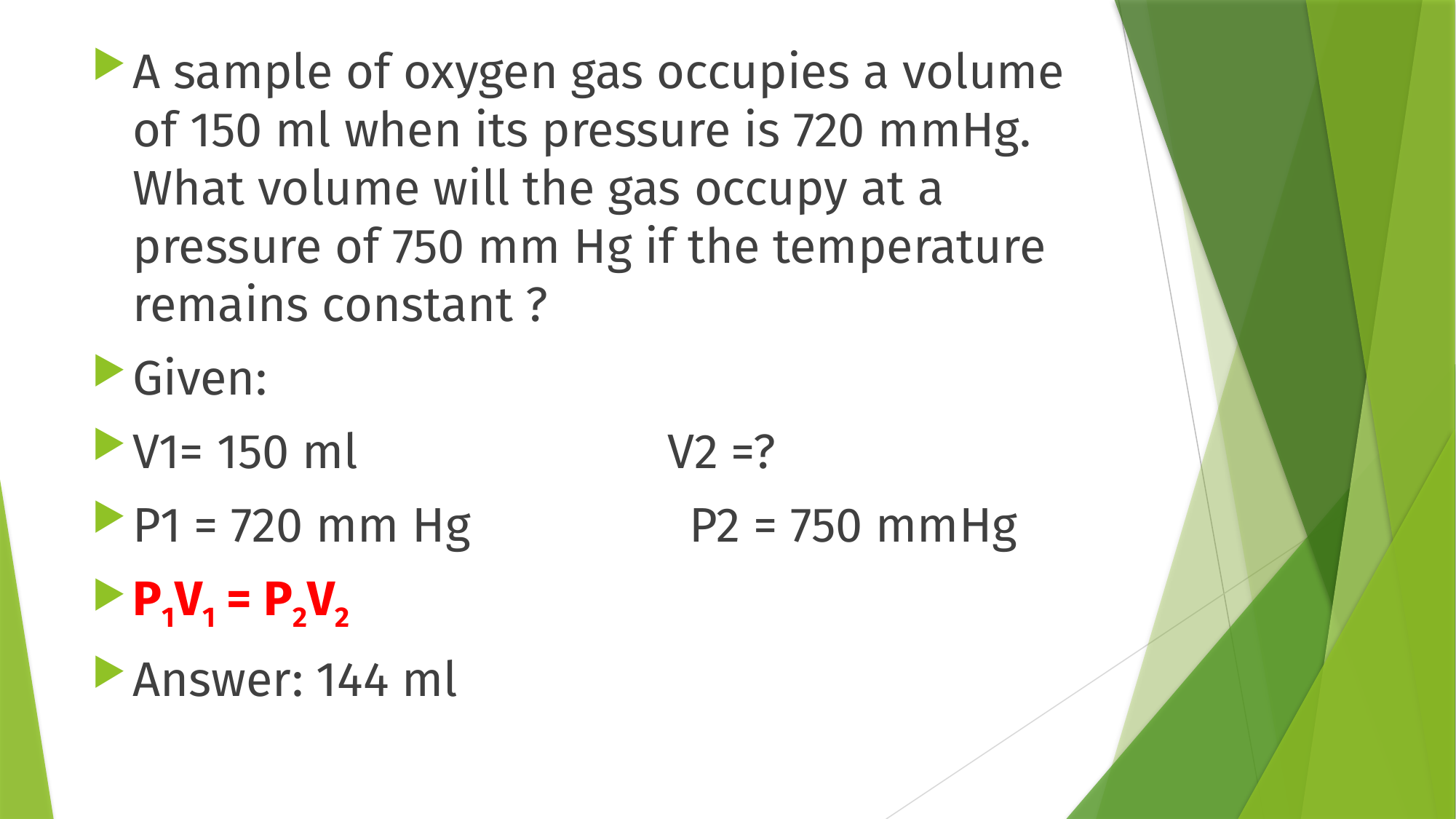

A sample of oxygen gas occupies a volume of 150 ml when its pressure is 720 mmHg.  What volume will the gas occupy at a pressure of 750 mm Hg if the temperature remains constant ?
Given:
V1= 150 ml                        V2 =?
P1 = 720 mm Hg                 P2 = 750 mmHg
P1V1 = P2V2
Answer: 144 ml
#